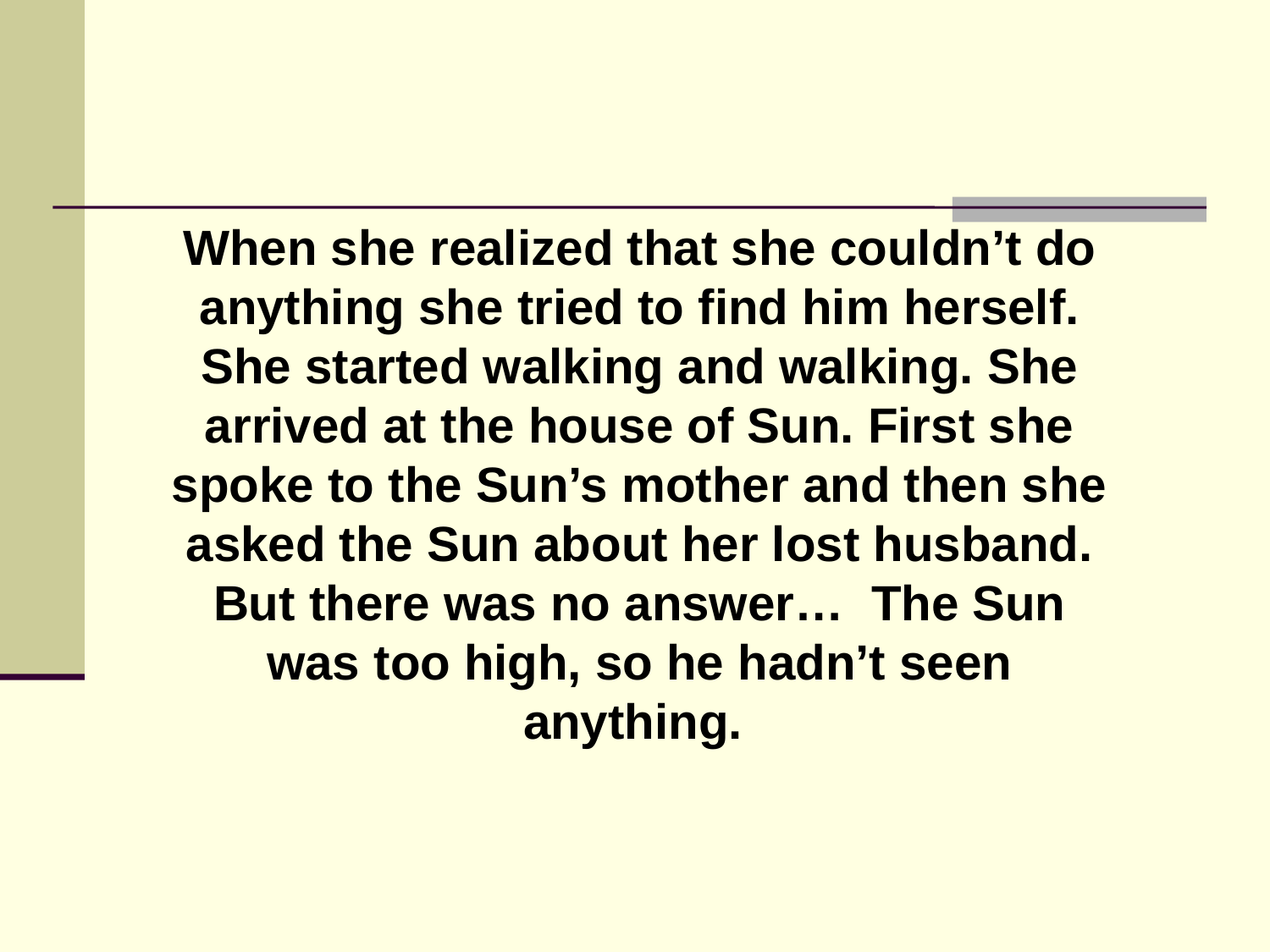

When she realized that she couldn’t do anything she tried to find him herself. She started walking and walking. She arrived at the house of Sun. First she spoke to the Sun’s mother and then she asked the Sun about her lost husband. But there was no answer…  The Sun was too high, so he hadn’t seen anything.